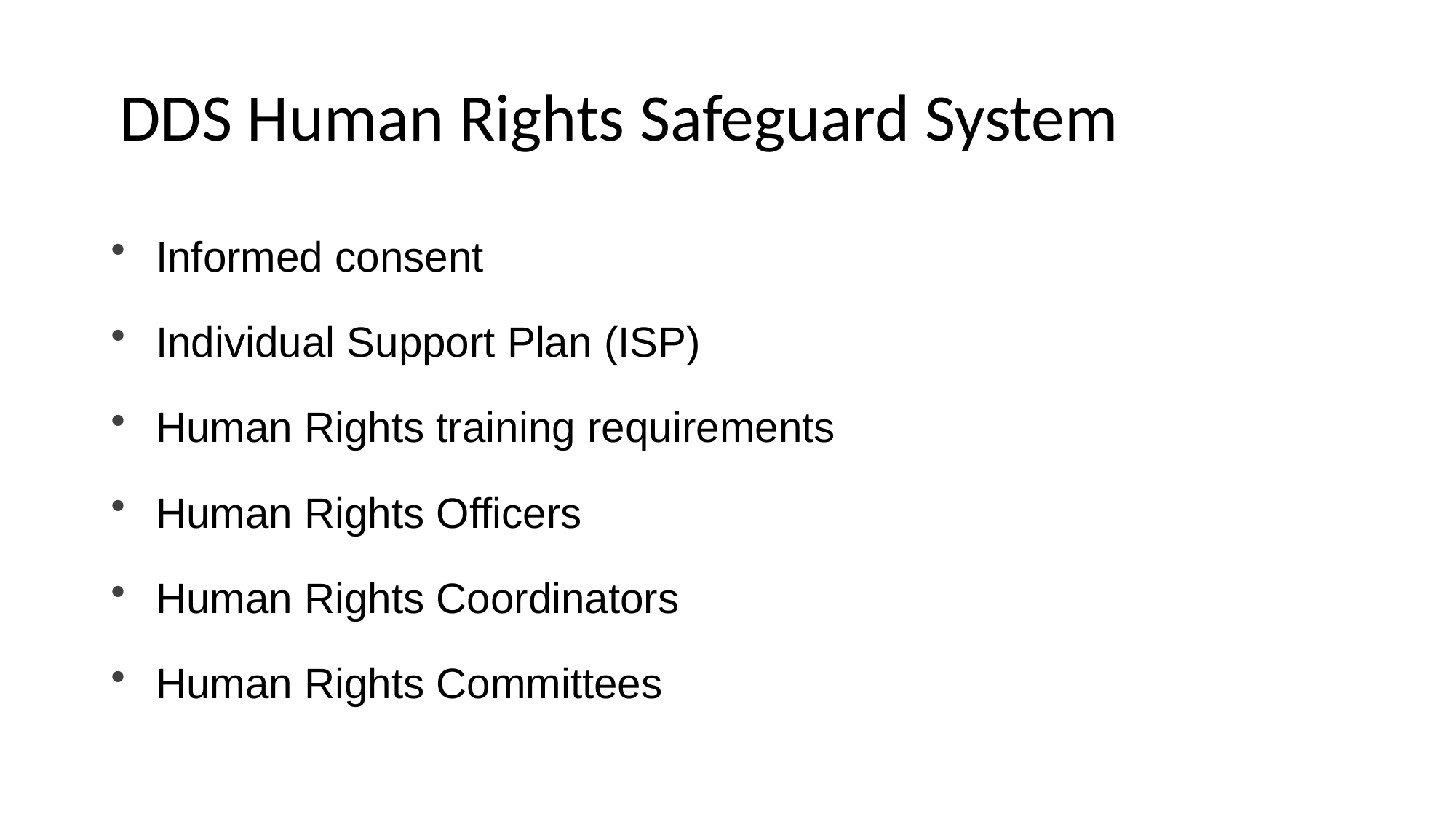

# DDS Human Rights Safeguard System
Informed consent
Individual Support Plan (ISP)
Human Rights training requirements
Human Rights Officers
Human Rights Coordinators
Human Rights Committees